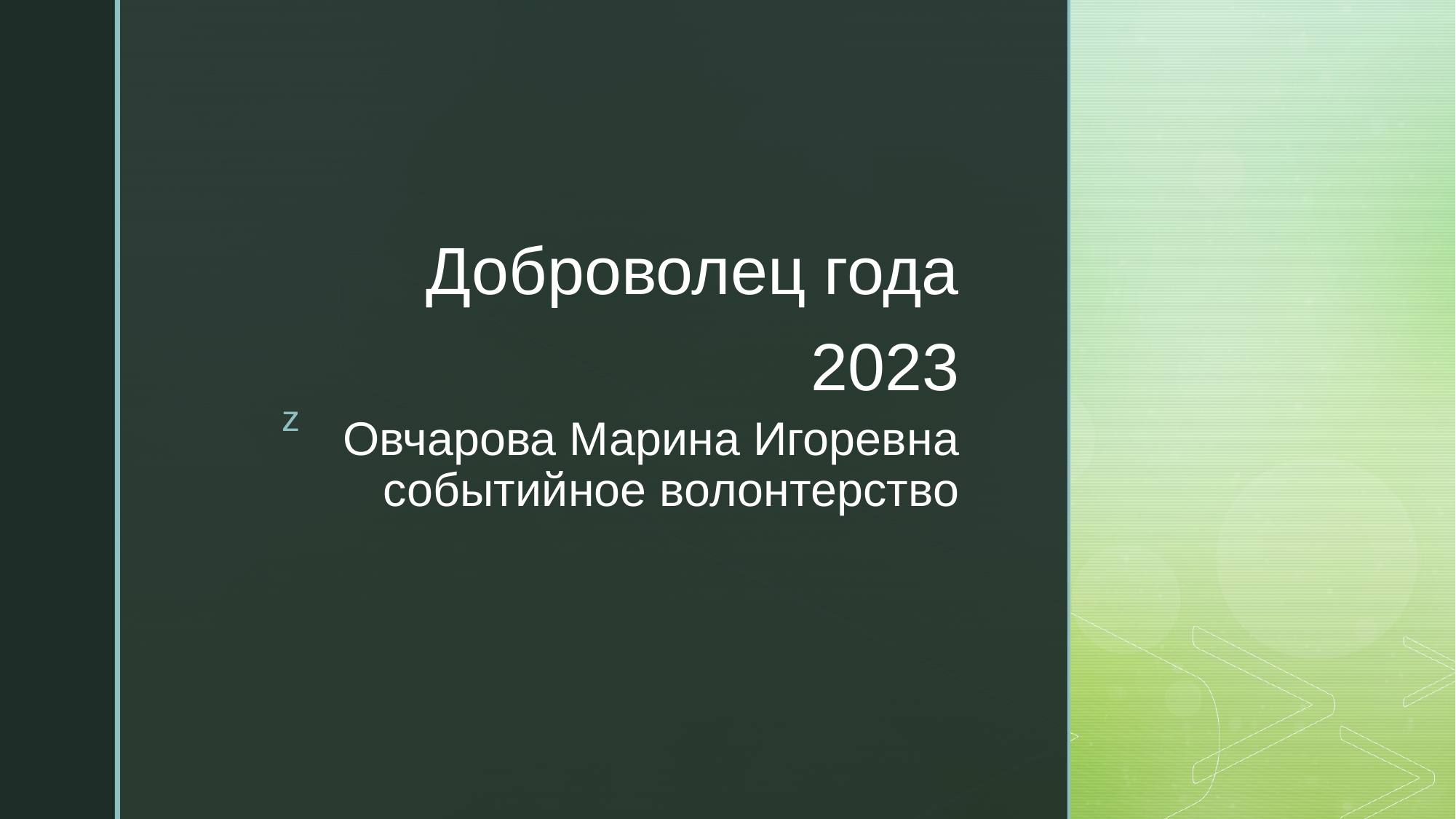

Доброволец года 2023
# Овчарова Марина Игоревна событийное волонтерство